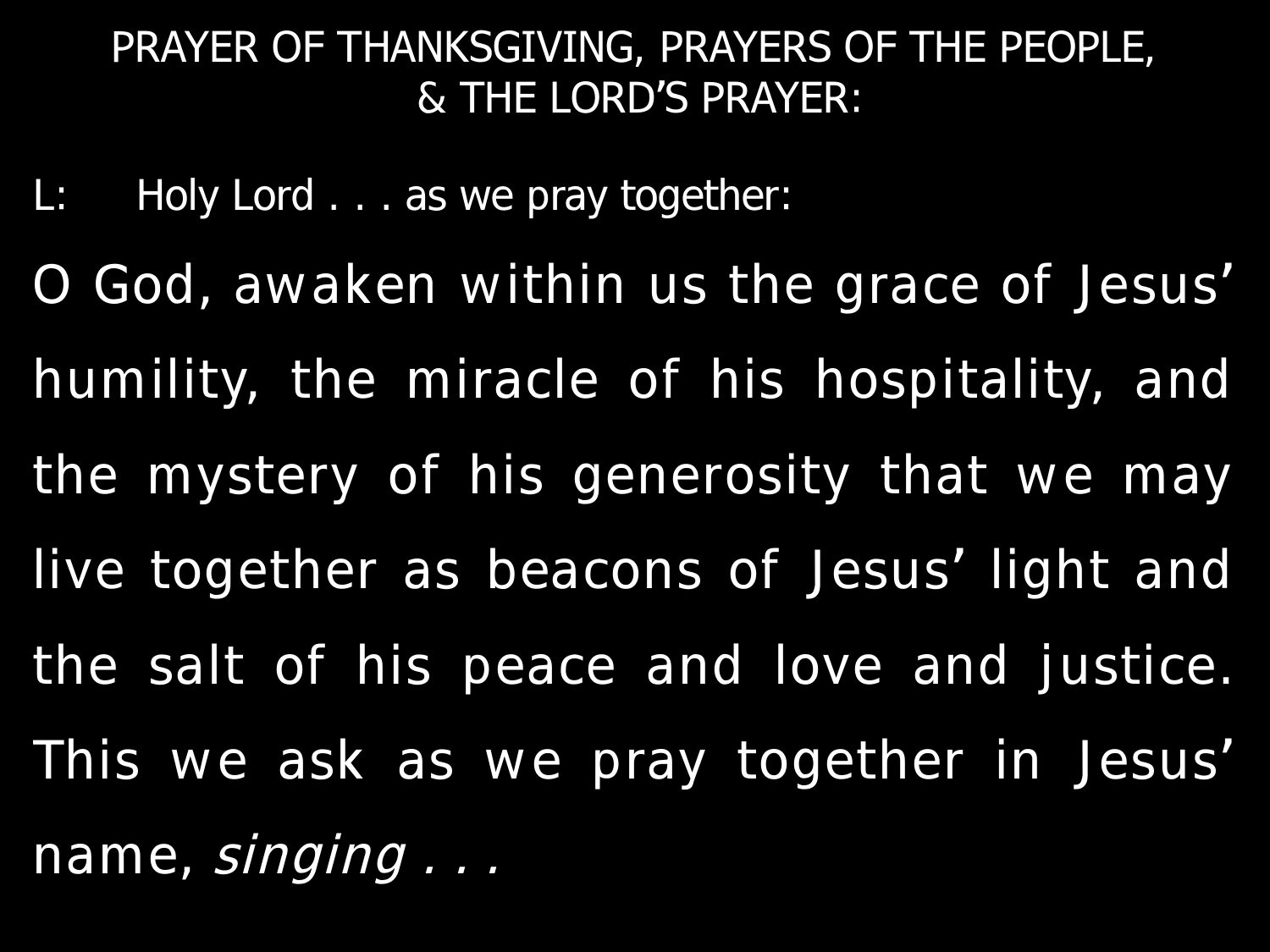

PRAYER OF THANKSGIVING, PRAYERS OF THE PEOPLE,
 & THE LORD’S PRAYER:

L: 	Holy Lord . . . as we pray together:
O God, awaken within us the grace of Jesus’ humility, the miracle of his hospitality, and the mystery of his generosity that we may live together as beacons of Jesus’ light and the salt of his peace and love and justice. This we ask as we pray together in Jesus’ name, singing . . .